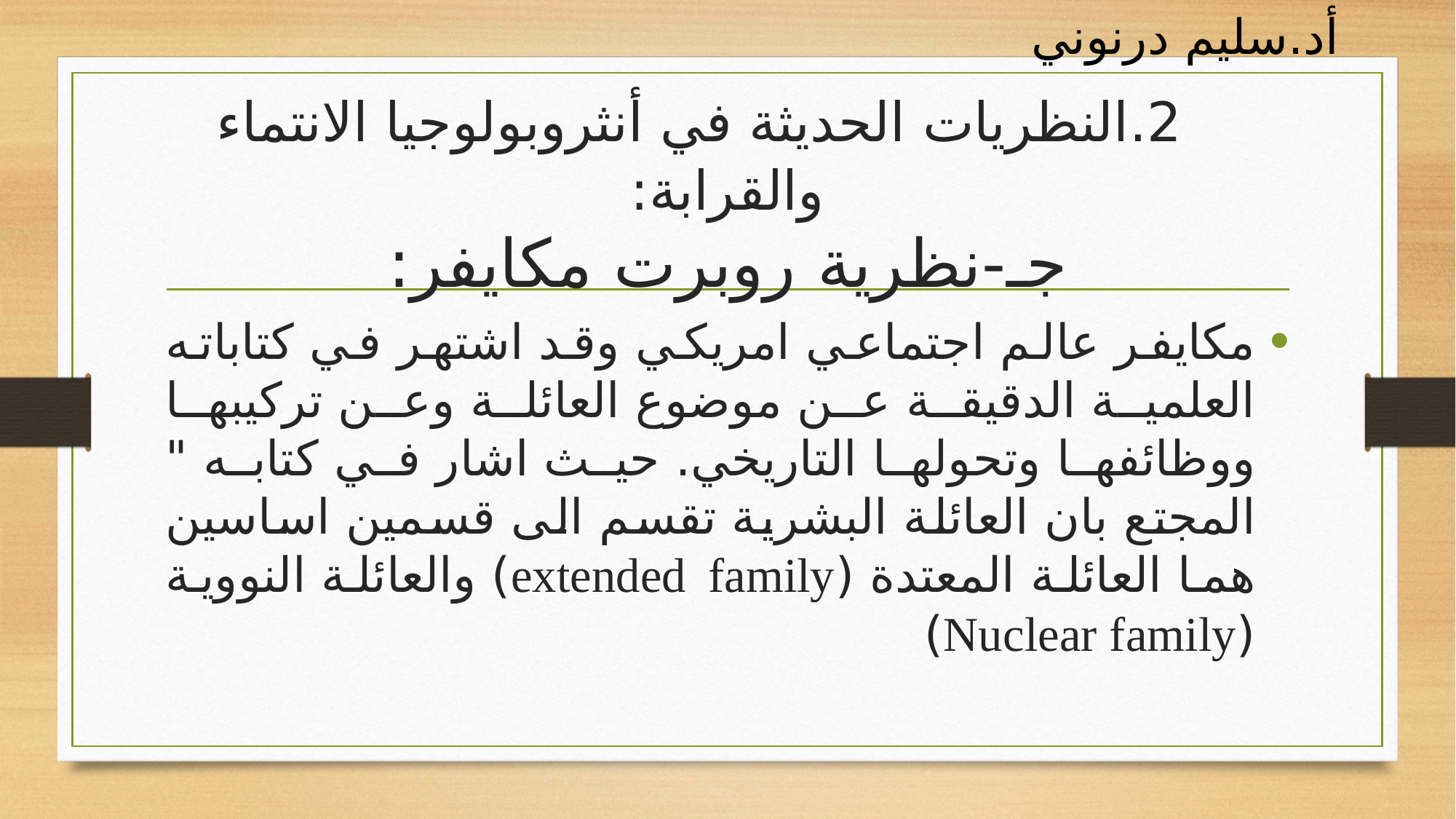

أد.سليم درنوني
# 2.	النظريات الحديثة في أنثروبولوجيا الانتماء والقرابة: جـ-	نظرية روبرت مكايفر:
مكايفر عالم اجتماعي امريكي وقد اشتهر في كتاباته العلمية الدقيقة عن موضوع العائلة وعن تركيبها ووظائفها وتحولها التاريخي. حيث اشار في كتابه " المجتع بان العائلة البشرية تقسم الى قسمين اساسين هما العائلة المعتدة (extended family) والعائلة النووية (Nuclear family)